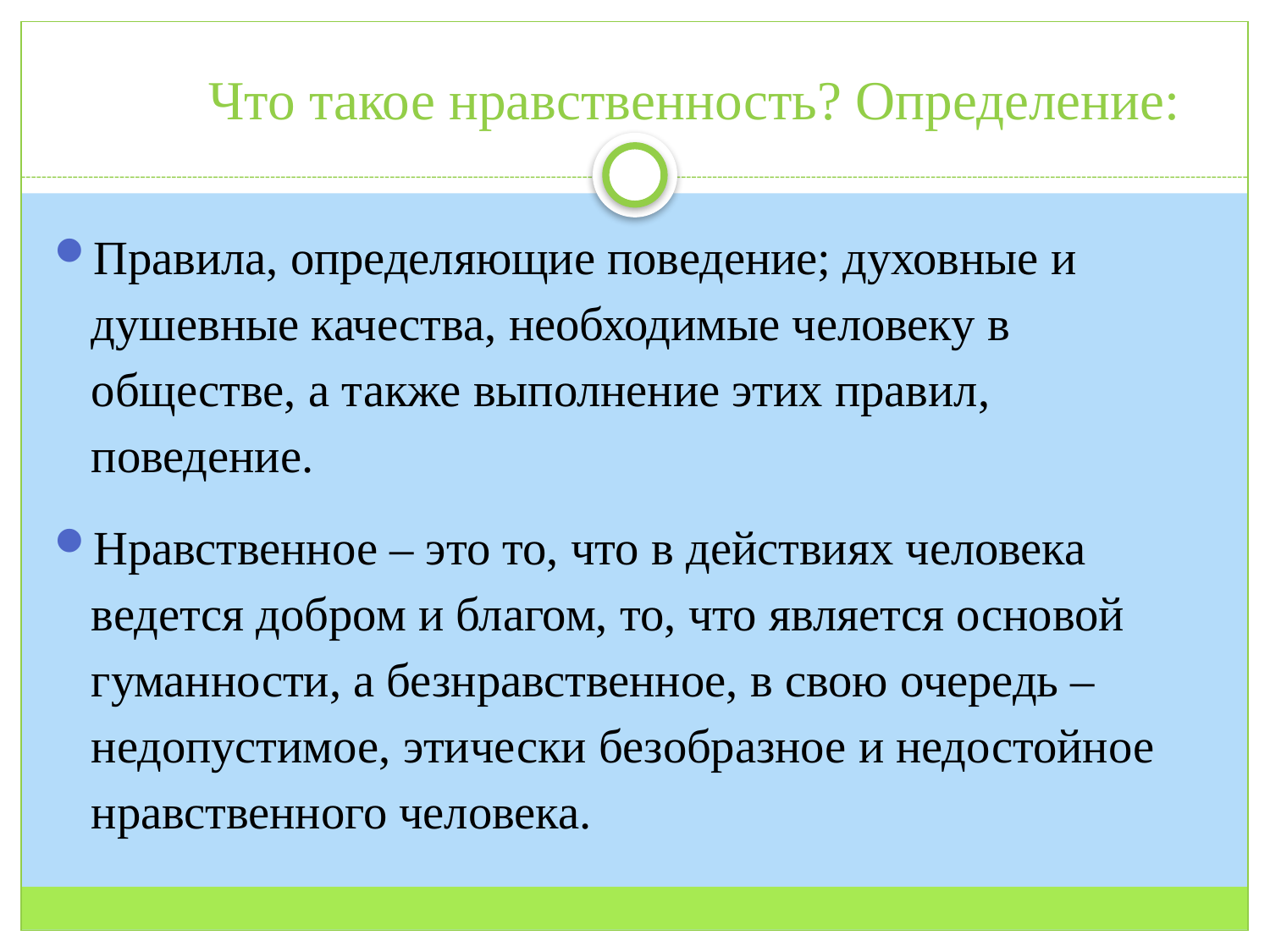

# Что такое нравственность? Определение:
Правила, определяющие поведение; духовные и душевные качества, необходимые человеку в обществе, а также выполнение этих правил, поведение.
Нравственное – это то, что в действиях человека ведется добром и благом, то, что является основой гуманности, а безнравственное, в свою очередь – недопустимое, этически безобразное и недостойное нравственного человека.